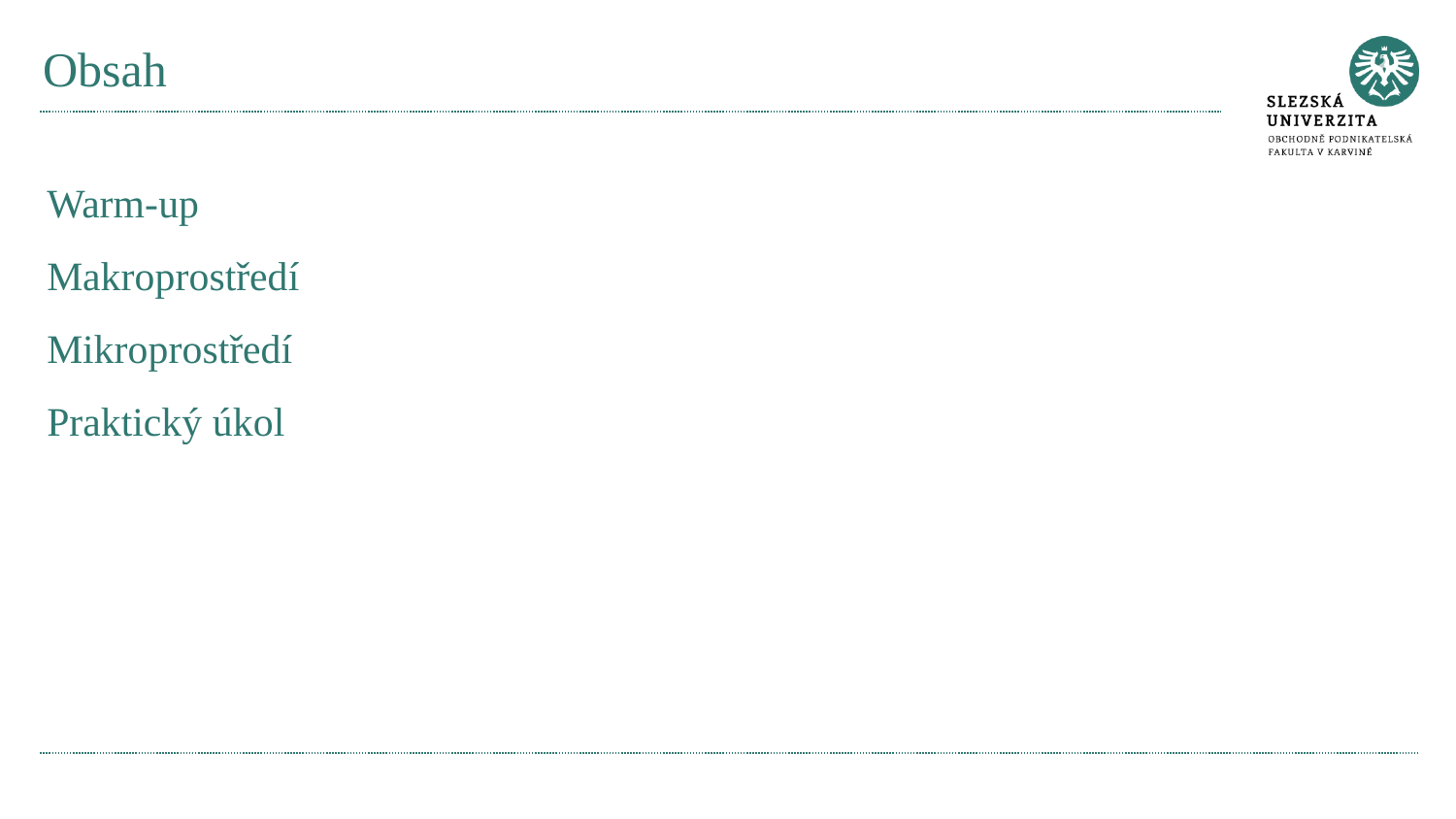

# Obsah
Warm-up
Makroprostředí
Mikroprostředí
Praktický úkol